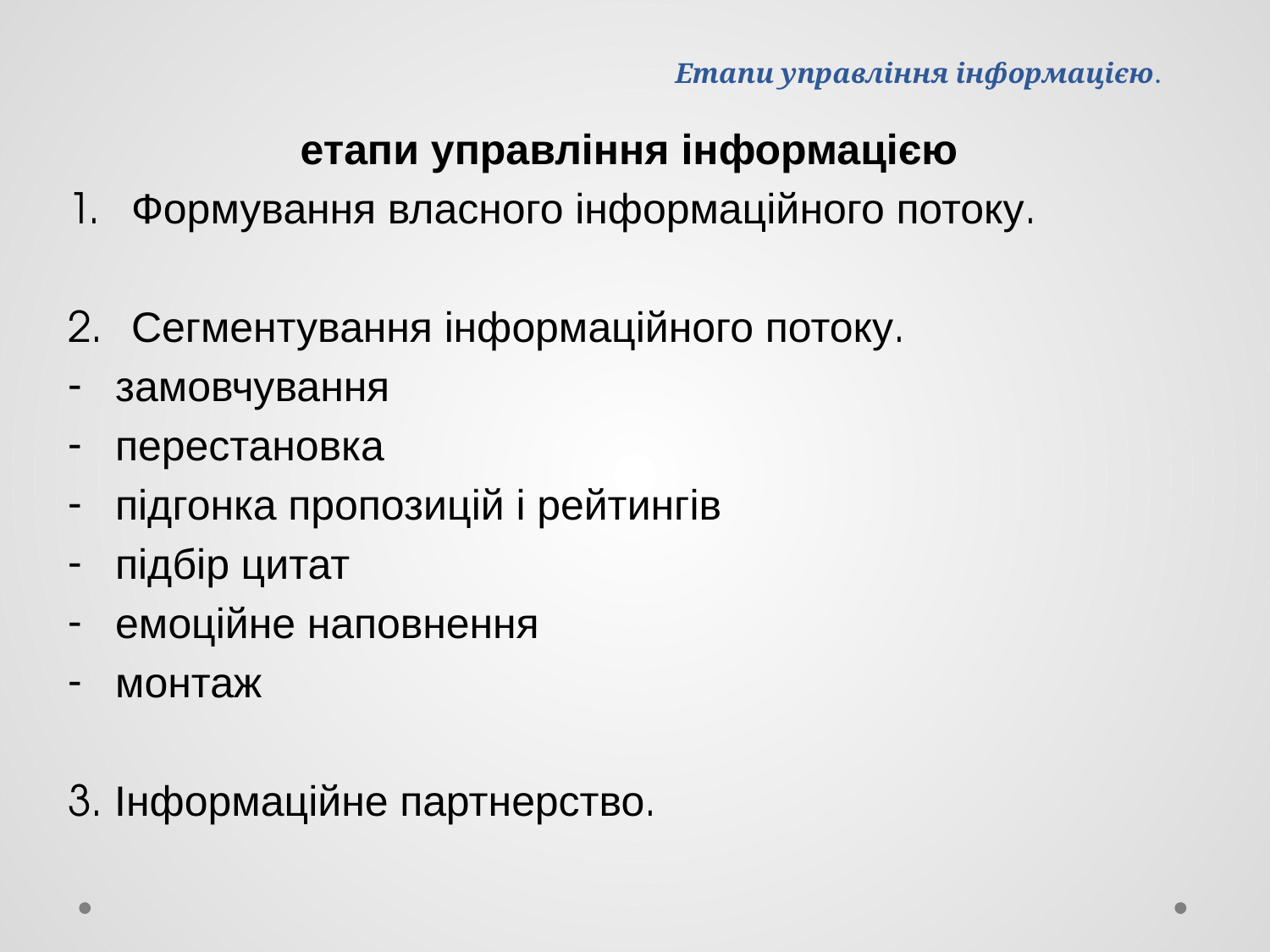

# Етапи управління інформацією.
етапи управління інформацією
Формування власного інформаційного потоку.

Сегментування інформаційного потоку.
замовчування
перестановка
підгонка пропозицій і рейтингів
підбір цитат
емоційне наповнення
монтаж

3. Інформаційне партнерство.